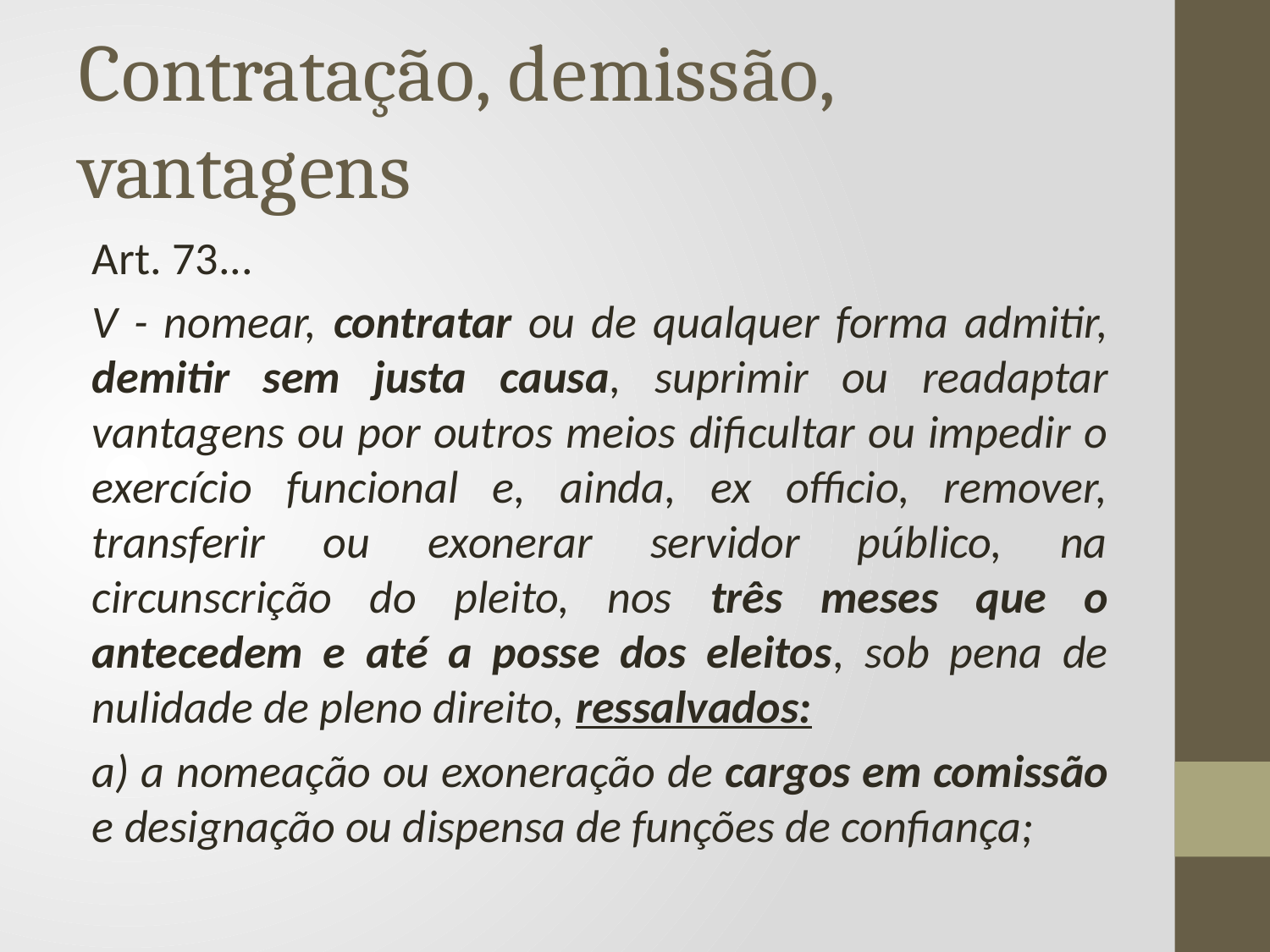

# Contratação, demissão, vantagens
Art. 73...
V - nomear, contratar ou de qualquer forma admitir, demitir sem justa causa, suprimir ou readaptar vantagens ou por outros meios dificultar ou impedir o exercício funcional e, ainda, ex officio, remover, transferir ou exonerar servidor público, na circunscrição do pleito, nos três meses que o antecedem e até a posse dos eleitos, sob pena de nulidade de pleno direito, ressalvados:
a) a nomeação ou exoneração de cargos em comissão e designação ou dispensa de funções de confiança;